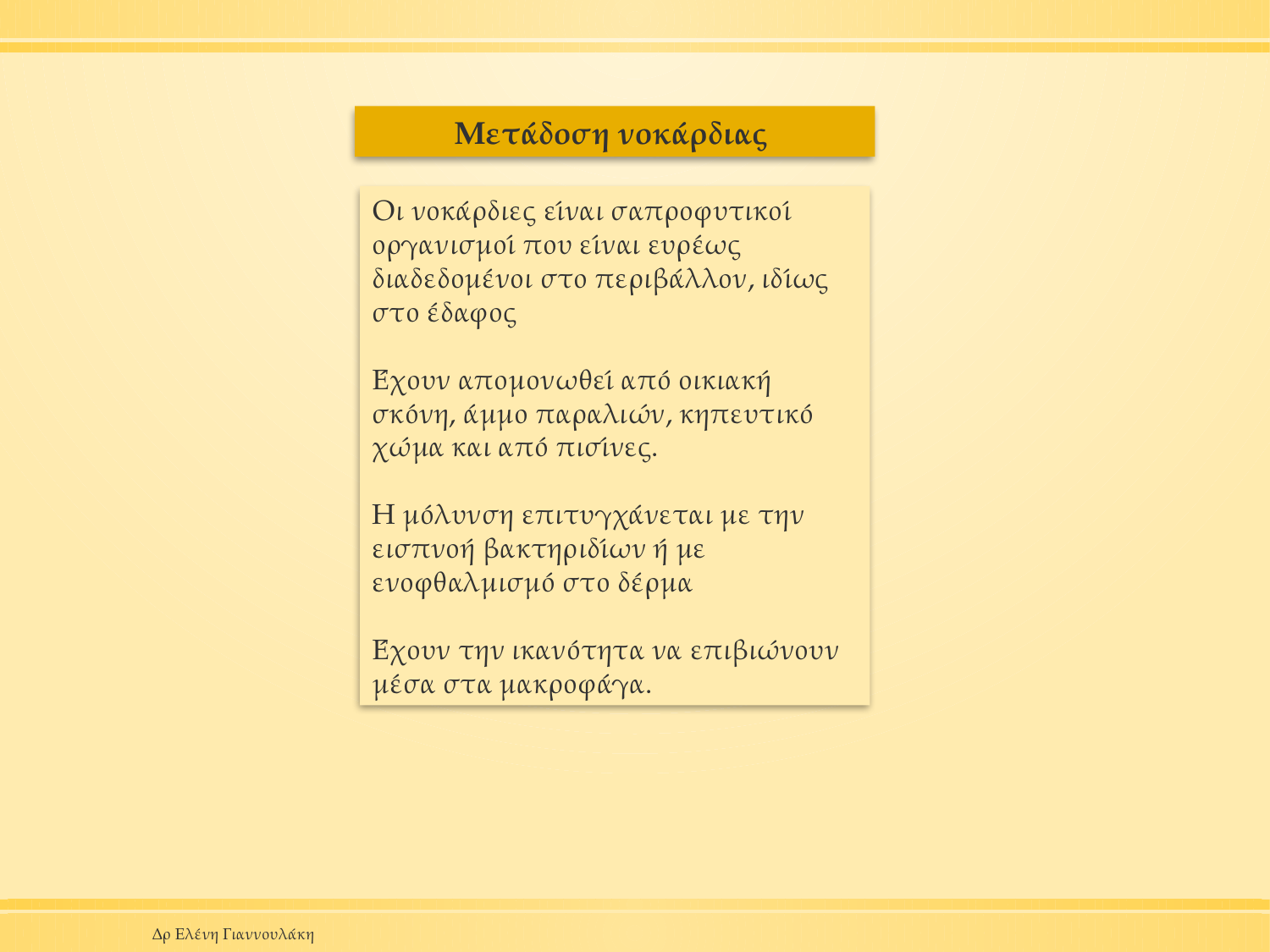

Μετάδοση νοκάρδιας
Οι νοκάρδιες είναι σαπροφυτικοί οργανισμοί που είναι ευρέως διαδεδομένοι στο περιβάλλον, ιδίως στο έδαφος

Έχουν απομονωθεί από οικιακή σκόνη, άμμο παραλιών, κηπευτικό χώμα και από πισίνες.

Η μόλυνση επιτυγχάνεται με την εισπνοή βακτηριδίων ή με ενοφθαλμισμό στο δέρμα

Έχουν την ικανότητα να επιβιώνουν μέσα στα μακροφάγα.
Δρ Ελένη Γιαννουλάκη